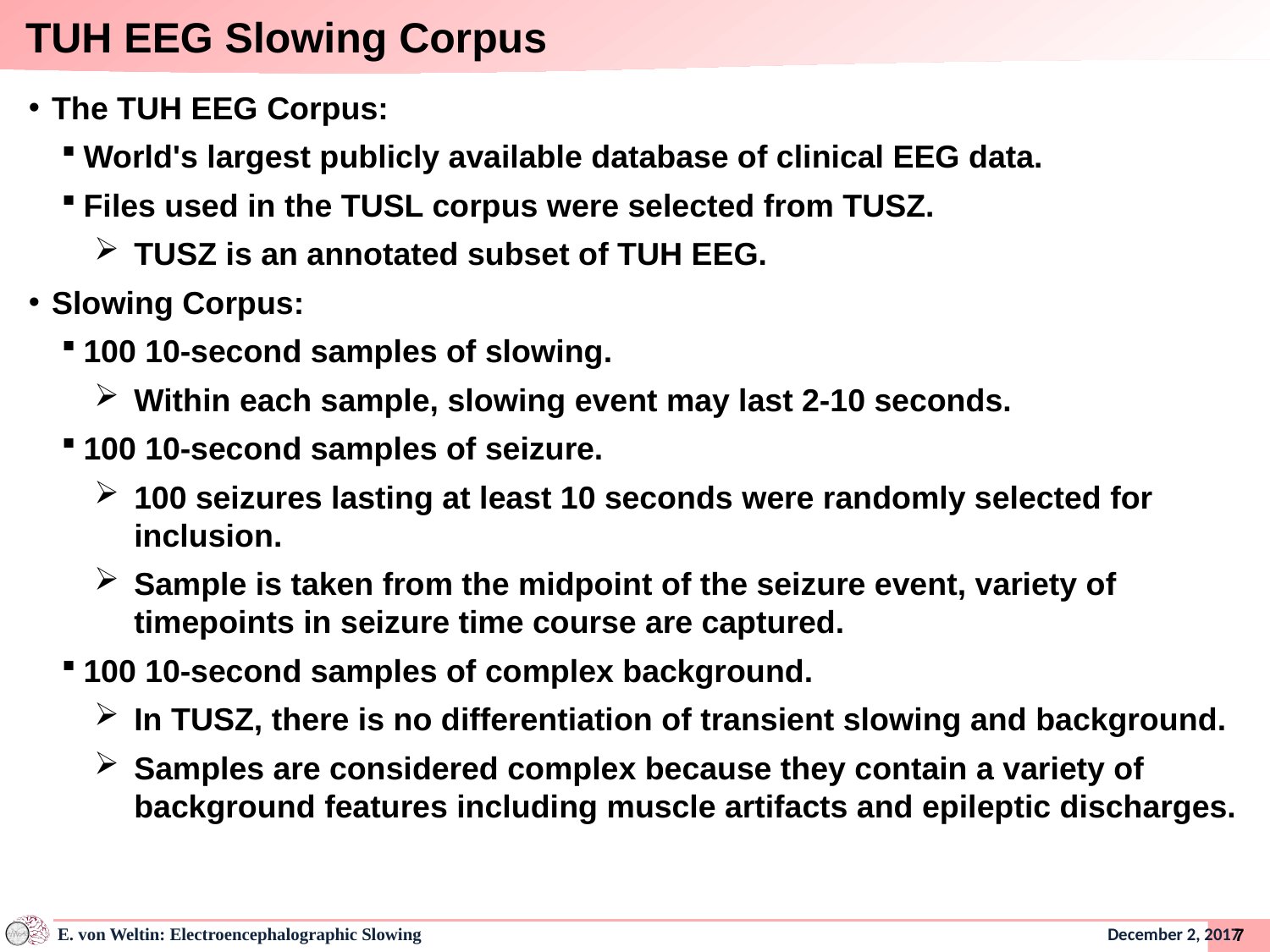

# TUH EEG Slowing Corpus
The TUH EEG Corpus:
World's largest publicly available database of clinical EEG data.
Files used in the TUSL corpus were selected from TUSZ.
TUSZ is an annotated subset of TUH EEG.
Slowing Corpus:
100 10-second samples of slowing.
Within each sample, slowing event may last 2-10 seconds.
100 10-second samples of seizure.
100 seizures lasting at least 10 seconds were randomly selected for inclusion.
Sample is taken from the midpoint of the seizure event, variety of timepoints in seizure time course are captured.
100 10-second samples of complex background.
In TUSZ, there is no differentiation of transient slowing and background.
Samples are considered complex because they contain a variety of background features including muscle artifacts and epileptic discharges.